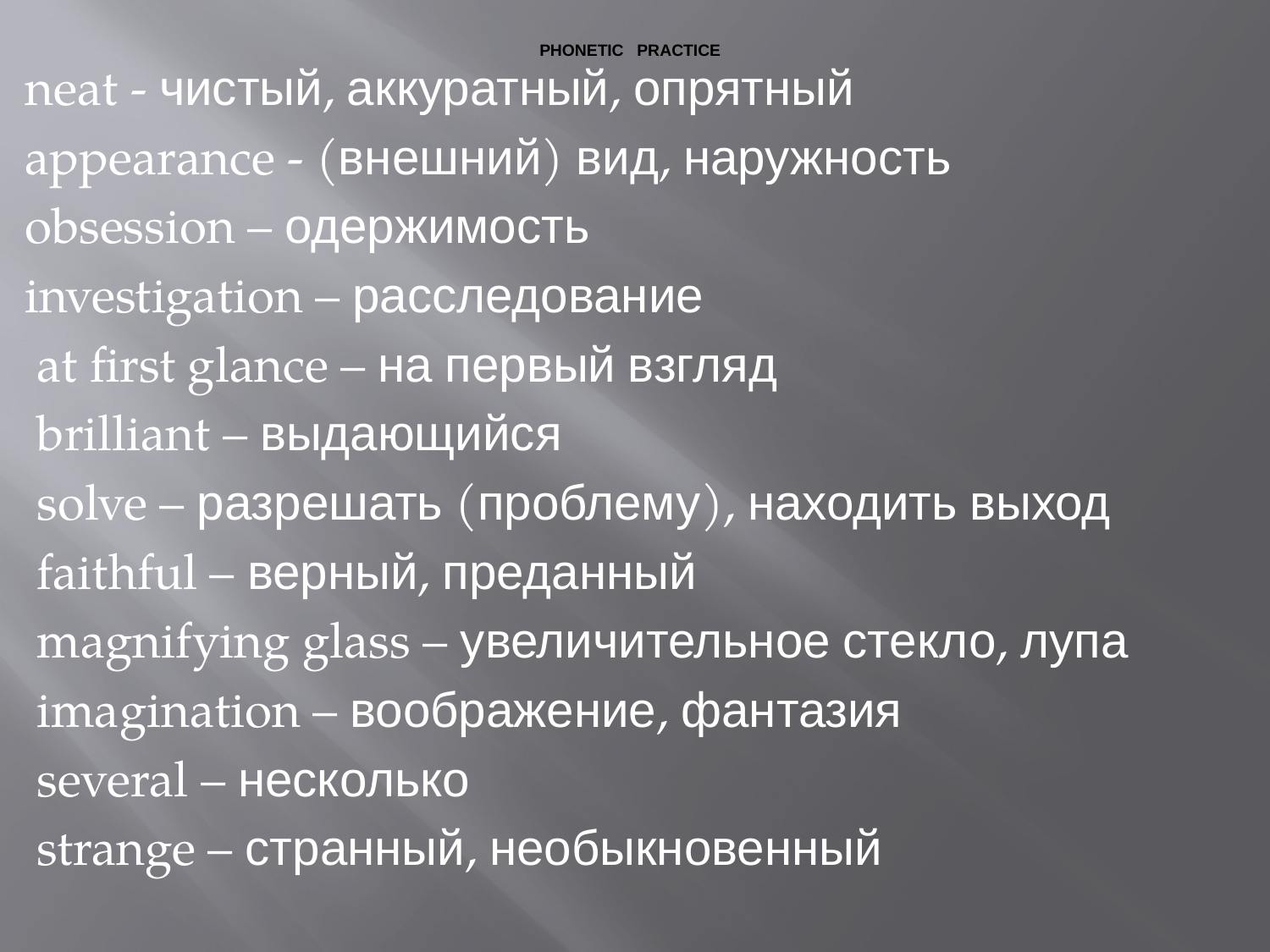

# Phonetic   practice
 neat - чистый, аккуратный, опрятный
 appearance - (внешний) вид, наружность
 obsession – одержимость
 investigation – расследование
  at first glance – на первый взгляд
  brilliant – выдающийся
  solve – разрешать (проблему), находить выход
  faithful – верный, преданный
  magnifying glass – увеличительное стекло, лупа
  imagination – воображение, фантазия
  several – несколько
  strange – странный, необыкновенный